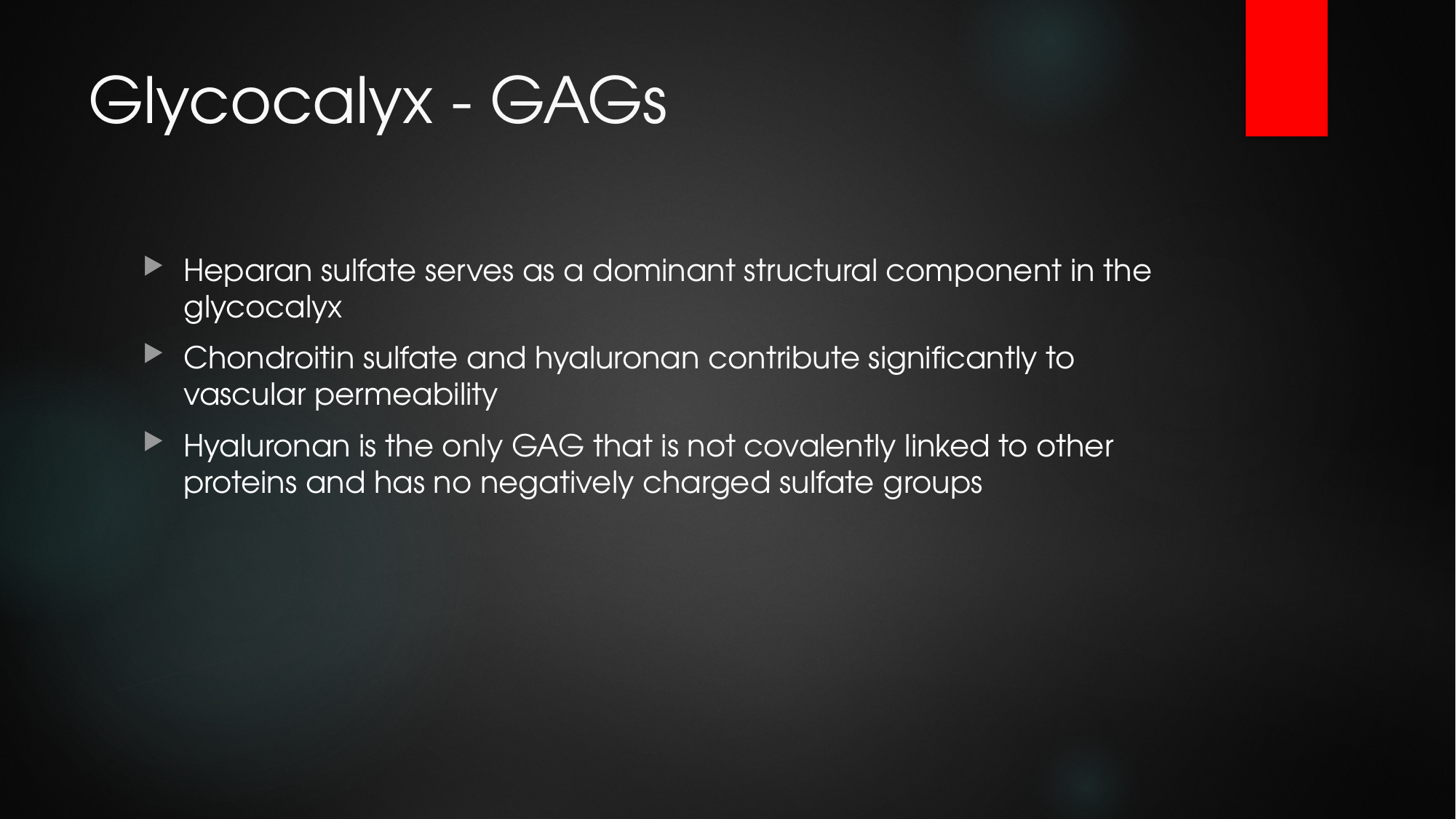

# Glycocalyx - GAGs
Heparan sulfate serves as a dominant structural component in the glycocalyx
Chondroitin sulfate and hyaluronan contribute significantly to vascular permeability
Hyaluronan is the only GAG that is not covalently linked to other proteins and has no negatively charged sulfate groups